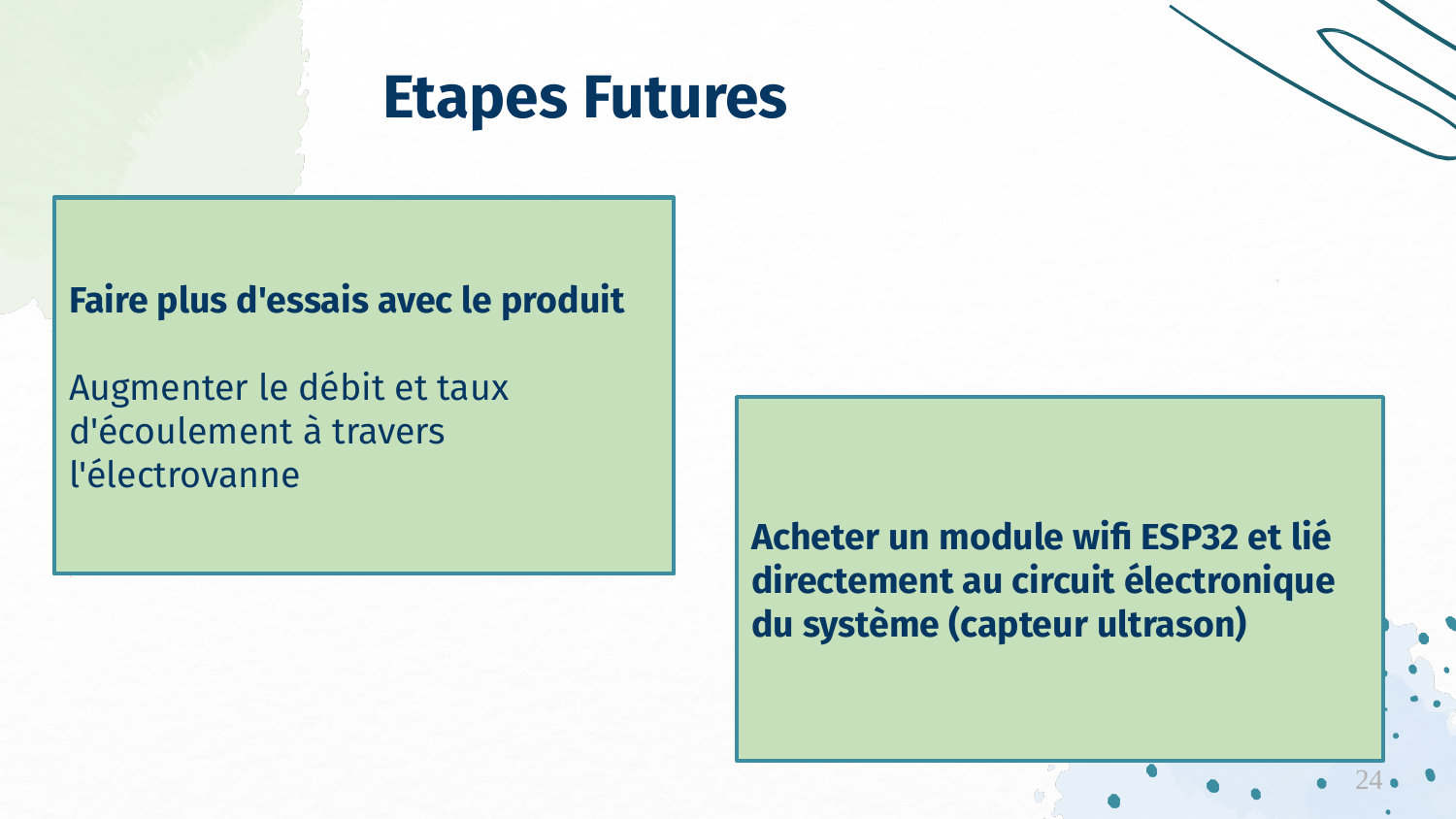

# Etapes Futures

Faire plus d'essais avec le produit

Augmenter le débit et taux d'écoulement à travers l'électrovanne

Acheter un module wifi ESP32 et lié directement au circuit électronique du système (capteur ultrason)

24